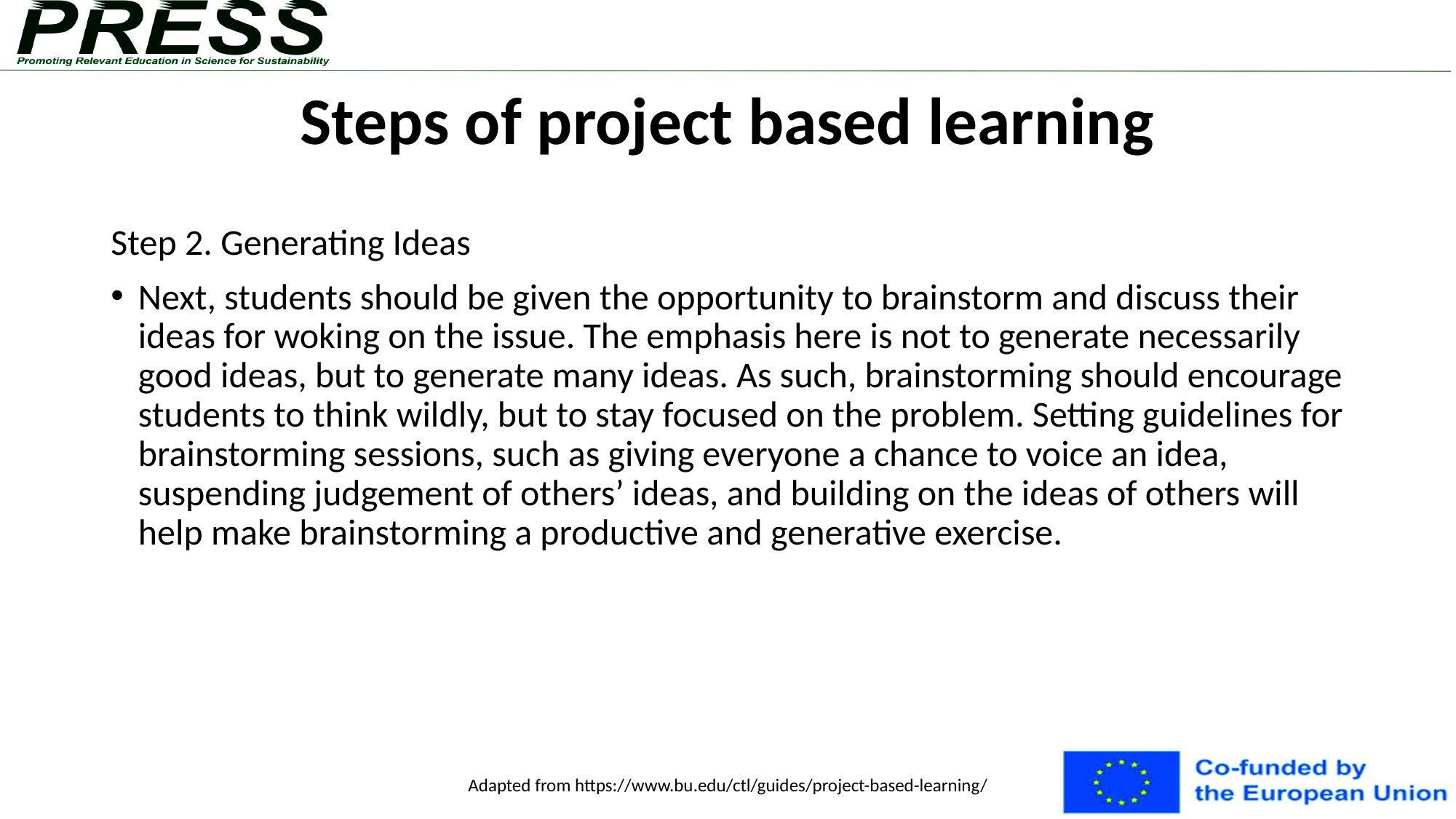

# Steps of project based learning
Step 2. Generating Ideas
Next, students should be given the opportunity to brainstorm and discuss their ideas for woking on the issue. The emphasis here is not to generate necessarily good ideas, but to generate many ideas. As such, brainstorming should encourage students to think wildly, but to stay focused on the problem. Setting guidelines for brainstorming sessions, such as giving everyone a chance to voice an idea, suspending judgement of others’ ideas, and building on the ideas of others will help make brainstorming a productive and generative exercise.
Adapted from https://www.bu.edu/ctl/guides/project-based-learning/